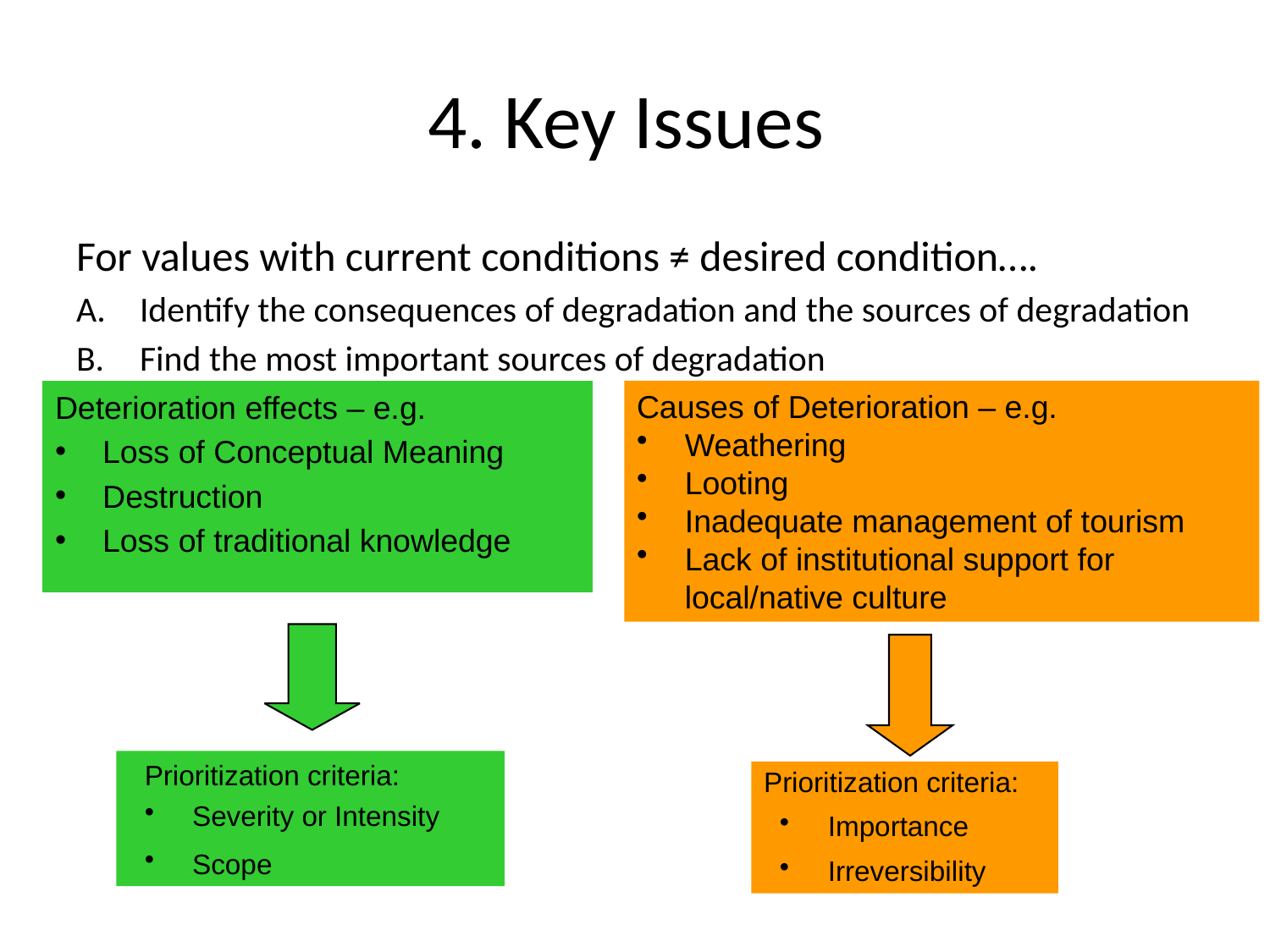

# 4. Key Issues
For values with current conditions ≠ desired condition….
Identify the consequences of degradation and the sources of degradation
Find the most important sources of degradation
Deterioration effects – e.g.
Loss of Conceptual Meaning
Destruction
Loss of traditional knowledge
Causes of Deterioration – e.g.
Weathering
Looting
Inadequate management of tourism
Lack of institutional support for local/native culture

Prioritization criteria:
Severity or Intensity
Scope
Prioritization criteria:
Importance
Irreversibility